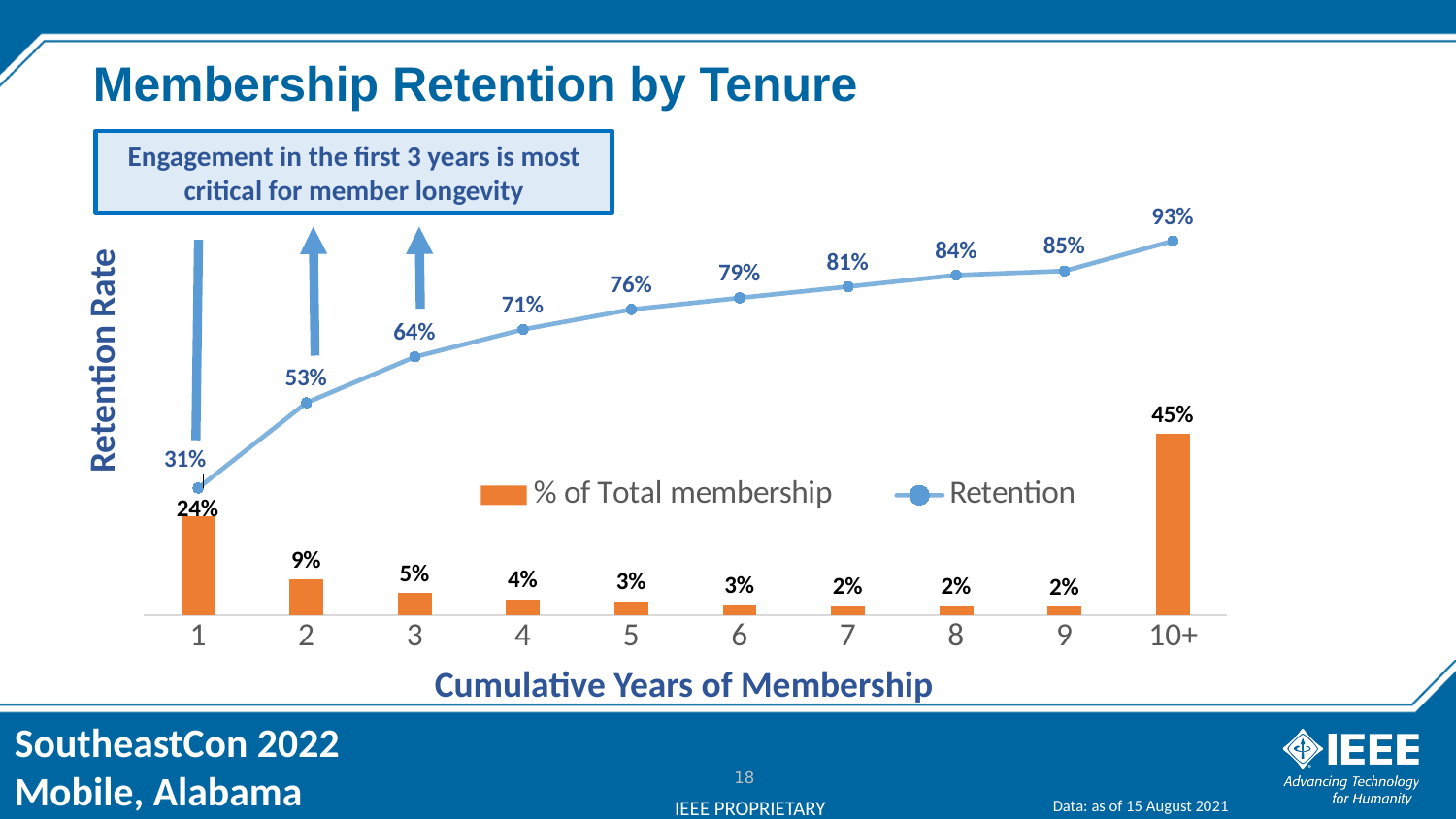

# Membership Retention by Tenure
Engagement in the first 3 years is most critical for member longevity

### Chart

| Category | % of Total membership | Retention |
|---|---|---|
| 1 | 0.24437302639136782 | 0.3146097046413502 |
| 2 | 0.0883195992120976 | 0.5257764664826623 |
| 3 | 0.0546600279632499 | 0.6392761943817921 |
| 4 | 0.039137342146333534 | 0.7071878579610539 |
| 5 | 0.03335976486213109 | 0.7565933142953133 |
| 6 | 0.025713301036433482 | 0.7851383743735019 |
| 7 | 0.022998231982897025 | 0.8129873294346979 |
| 8 | 0.022149247542007918 | 0.8416192283364959 |
| 9 | 0.02079031205081578 | 0.8518867924528302 |
| 10+ | 0.448 | 0.926 |
Retention Rate
Cumulative Years of Membership
18
IEEE PROPRIETARY
Data: as of 15 August 2021